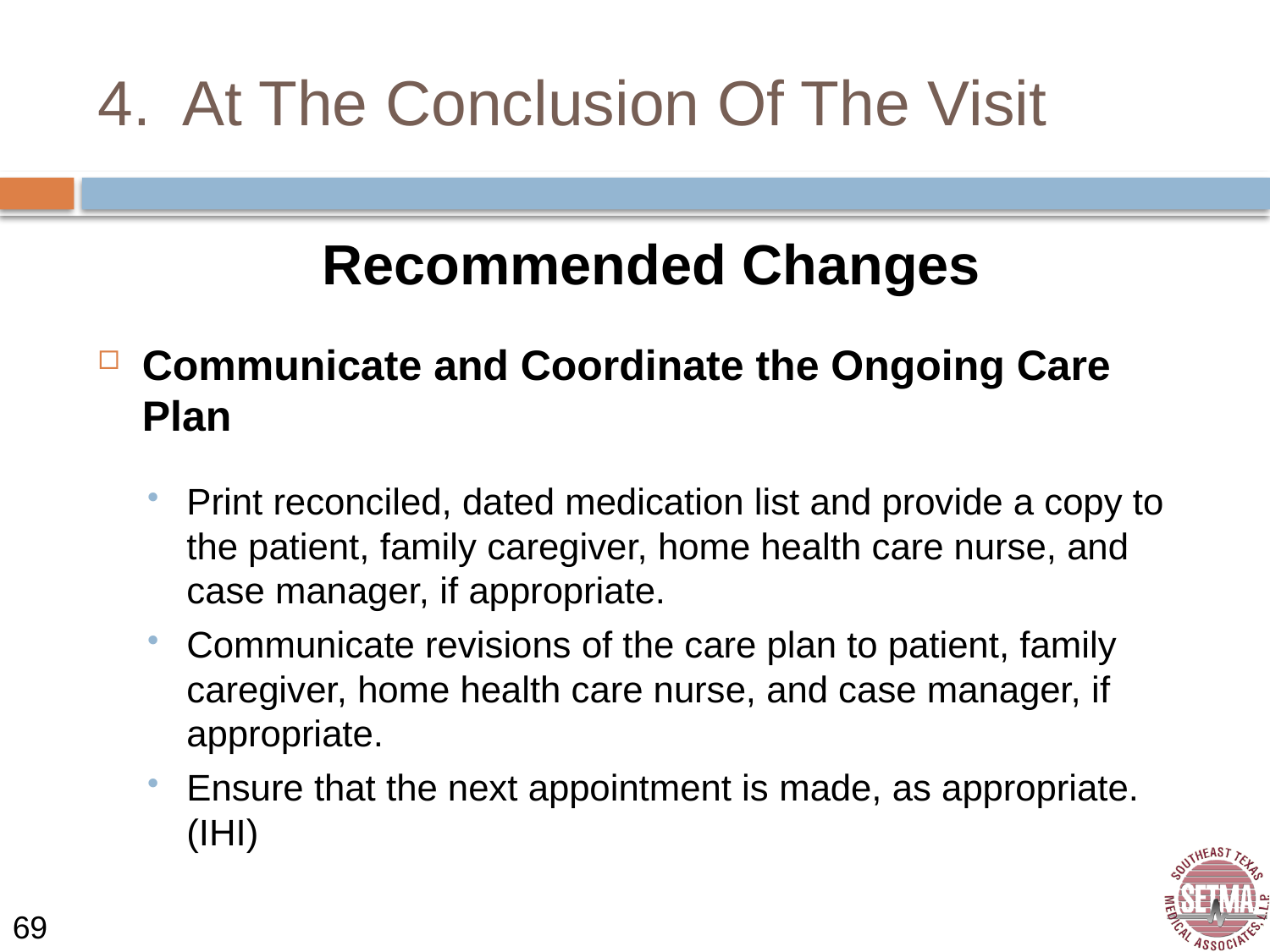

# 4.  At The Conclusion Of The Visit
Recommended Changes

Communicate and Coordinate the Ongoing Care Plan

Print reconciled, dated medication list and provide a copy to the patient, family caregiver, home health care nurse, and case manager, if appropriate.
Communicate revisions of the care plan to patient, family caregiver, home health care nurse, and case manager, if appropriate.
Ensure that the next appointment is made, as appropriate. (IHI)